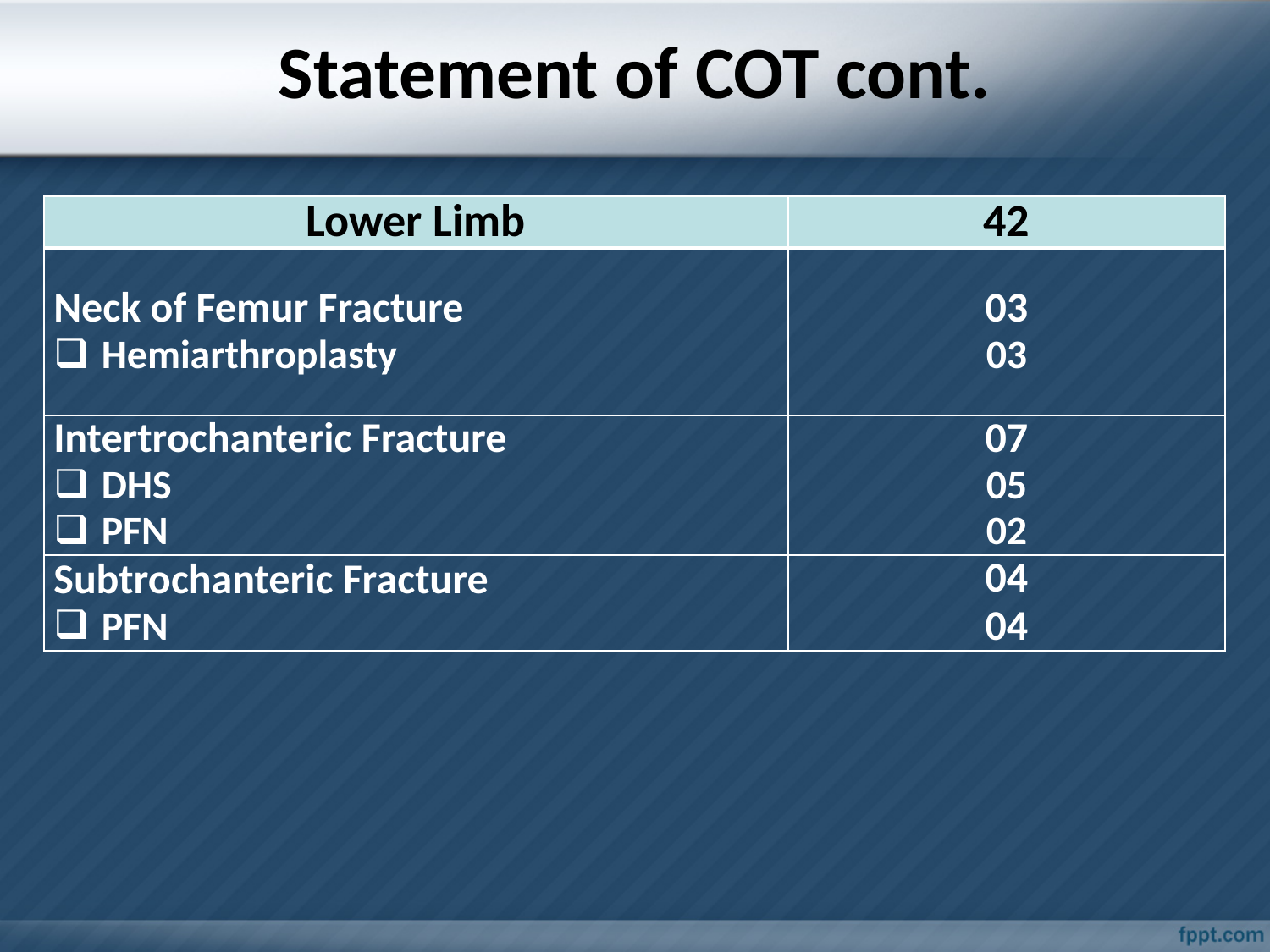

# Statement of COT cont.
| Lower Limb | 42 |
| --- | --- |
| Neck of Femur Fracture Hemiarthroplasty | 03 03 |
| Intertrochanteric Fracture DHS PFN | 07 05 02 |
| Subtrochanteric Fracture PFN | 04 04 |